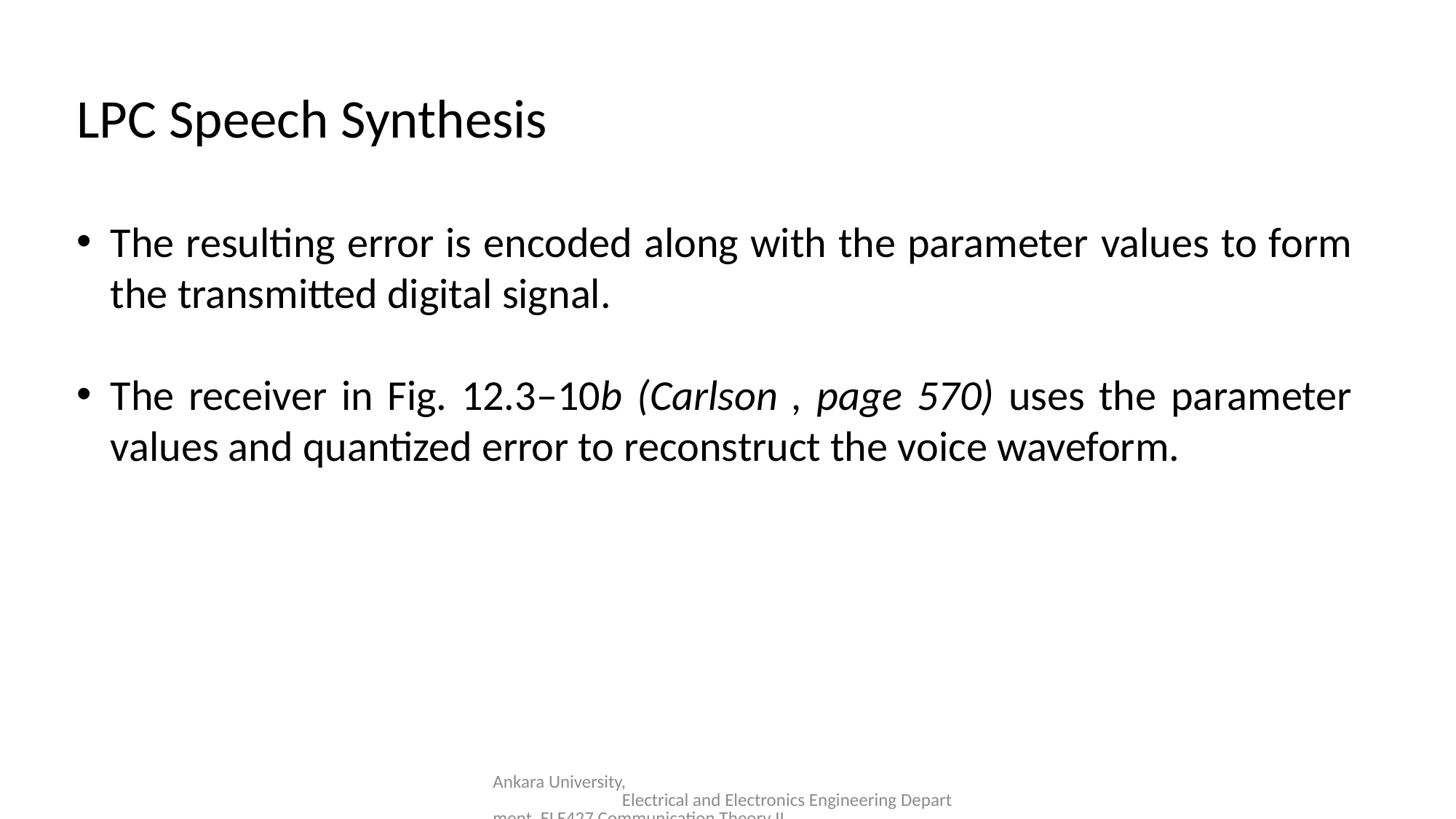

LPC Speech Synthesis

The resulting error is encoded along with the parameter values to form the transmitted digital signal.

The receiver in Fig. 12.3–10b (Carlson , page 570) uses the parameter values and quantized error to reconstruct the voice waveform.

Ankara University,                                                                                                               Electrical and Electronics Engineering Department, ELE427 Communication Theory II